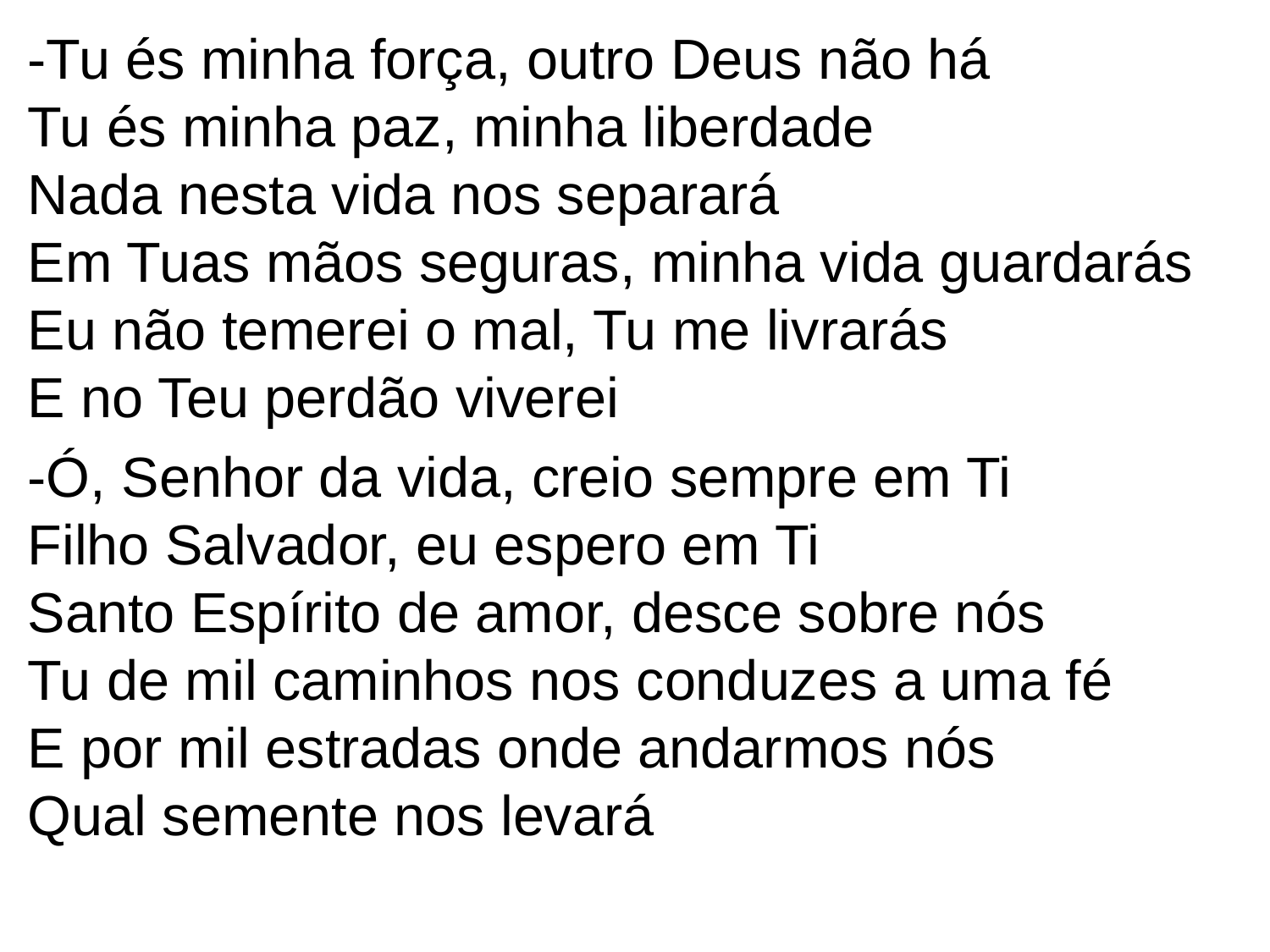

-Tu és minha força, outro Deus não há
Tu és minha paz, minha liberdade
Nada nesta vida nos separará
Em Tuas mãos seguras, minha vida guardarás
Eu não temerei o mal, Tu me livrarás
E no Teu perdão viverei
-Ó, Senhor da vida, creio sempre em Ti
Filho Salvador, eu espero em Ti
Santo Espírito de amor, desce sobre nós
Tu de mil caminhos nos conduzes a uma fé
E por mil estradas onde andarmos nós
Qual semente nos levará